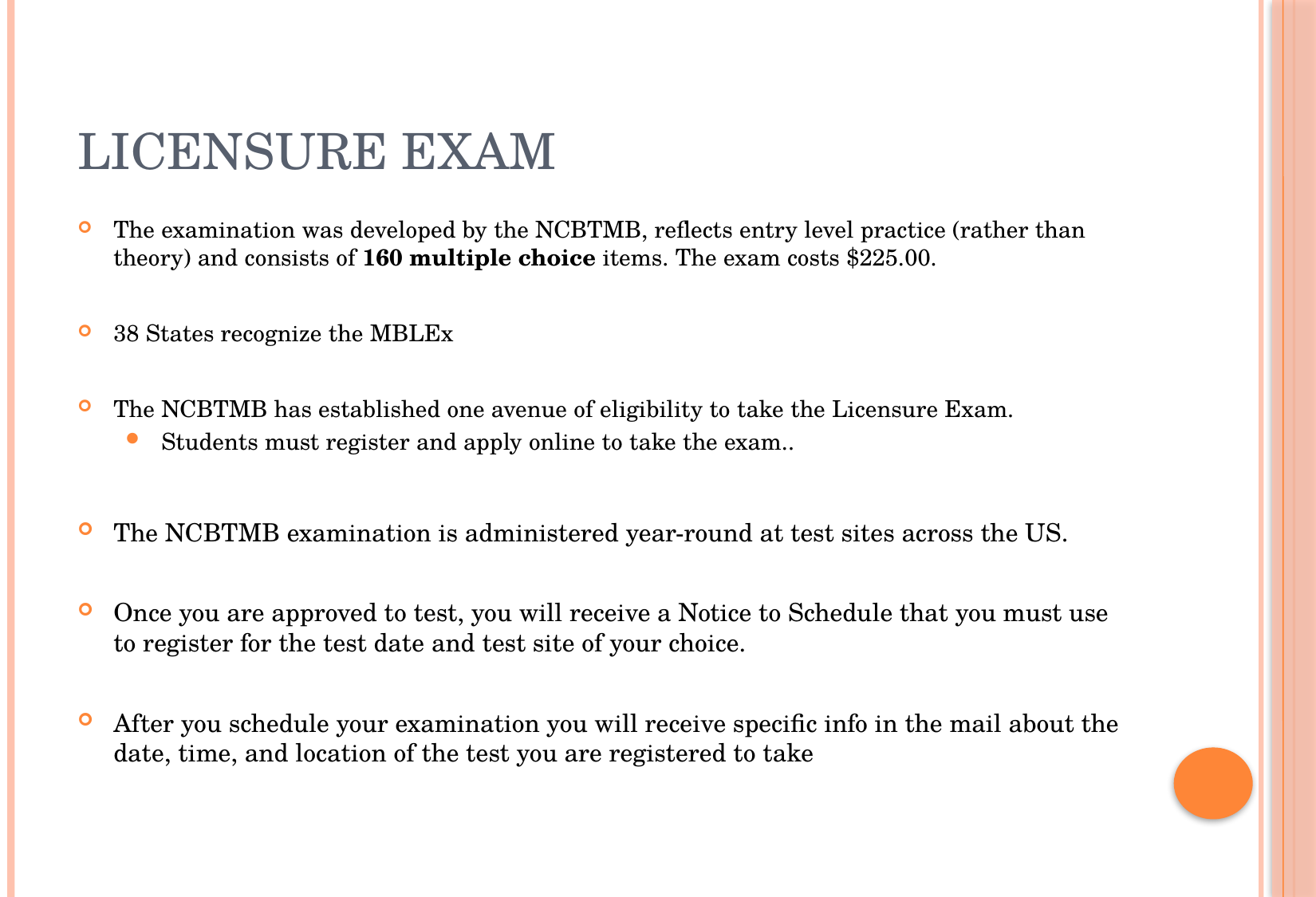

# Licensure Exam
The examination was developed by the NCBTMB, reflects entry level practice (rather than theory) and consists of 160 multiple choice items. The exam costs $225.00.

38 States recognize the MBLEx

The NCBTMB has established one avenue of eligibility to take the Licensure Exam.
Students must register and apply online to take the exam..

The NCBTMB examination is administered year-round at test sites across the US.

Once you are approved to test, you will receive a Notice to Schedule that you must use to register for the test date and test site of your choice.

After you schedule your examination you will receive specific info in the mail about the date, time, and location of the test you are registered to take